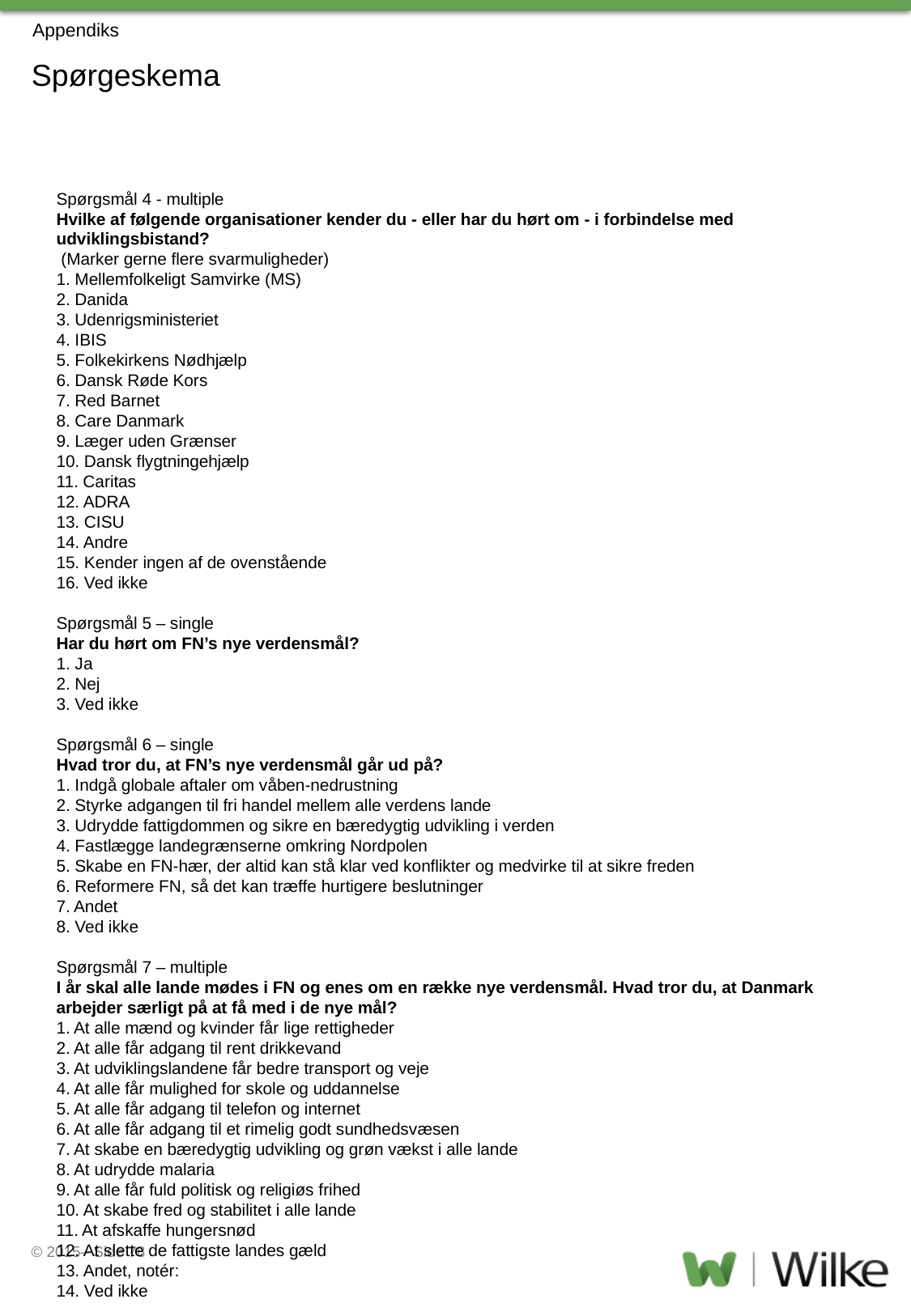

Appendiks
Spørgeskema
Spørgsmål 4 - multiple
Hvilke af følgende organisationer kender du - eller har du hørt om - i forbindelse med udviklingsbistand?
 (Marker gerne flere svarmuligheder)
1. Mellemfolkeligt Samvirke (MS)
2. Danida
3. Udenrigsministeriet
4. IBIS
5. Folkekirkens Nødhjælp
6. Dansk Røde Kors
7. Red Barnet
8. Care Danmark
9. Læger uden Grænser
10. Dansk flygtningehjælp
11. Caritas
12. ADRA
13. CISU
14. Andre
15. Kender ingen af de ovenstående
16. Ved ikke

Spørgsmål 5 – single
Har du hørt om FN’s nye verdensmål?
1. Ja
2. Nej
3. Ved ikke

Spørgsmål 6 – single
Hvad tror du, at FN’s nye verdensmål går ud på?
1. Indgå globale aftaler om våben-nedrustning
2. Styrke adgangen til fri handel mellem alle verdens lande
3. Udrydde fattigdommen og sikre en bæredygtig udvikling i verden
4. Fastlægge landegrænserne omkring Nordpolen
5. Skabe en FN-hær, der altid kan stå klar ved konflikter og medvirke til at sikre freden
6. Reformere FN, så det kan træffe hurtigere beslutninger
7. Andet
8. Ved ikke

Spørgsmål 7 – multiple
I år skal alle lande mødes i FN og enes om en række nye verdensmål. Hvad tror du, at Danmark arbejder særligt på at få med i de nye mål?
1. At alle mænd og kvinder får lige rettigheder
2. At alle får adgang til rent drikkevand
3. At udviklingslandene får bedre transport og veje
4. At alle får mulighed for skole og uddannelse
5. At alle får adgang til telefon og internet
6. At alle får adgang til et rimelig godt sundhedsvæsen
7. At skabe en bæredygtig udvikling og grøn vækst i alle lande
8. At udrydde malaria
9. At alle får fuld politisk og religiøs frihed
10. At skabe fred og stabilitet i alle lande
11. At afskaffe hungersnød
12. At slette de fattigste landes gæld
13. Andet, notér:
14. Ved ikke